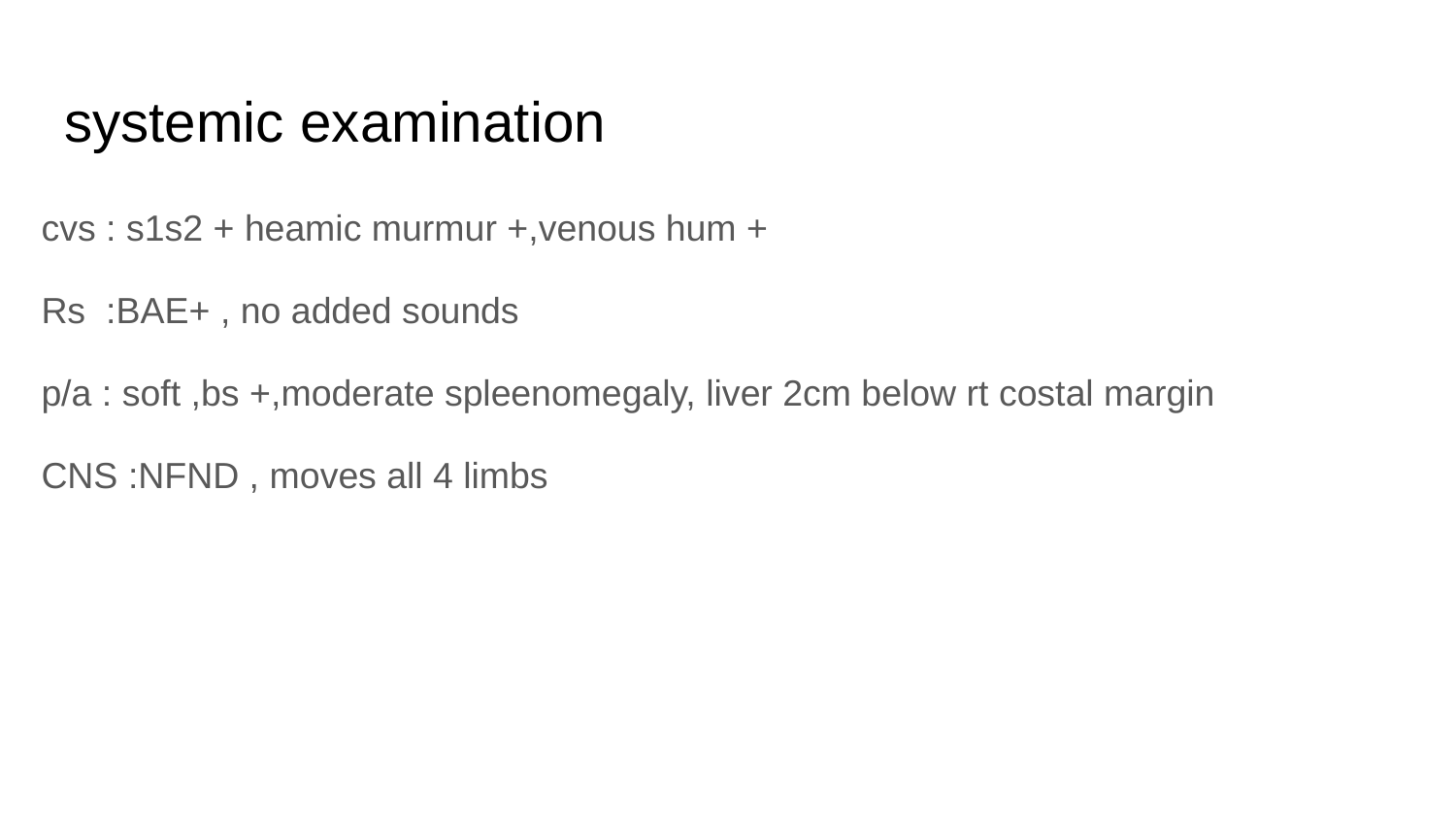

# systemic examination
cvs : s1s2 + heamic murmur +,venous hum +
Rs  :BAE+ , no added sounds
p/a : soft ,bs +,moderate spleenomegaly, liver 2cm below rt costal margin
CNS :NFND , moves all 4 limbs